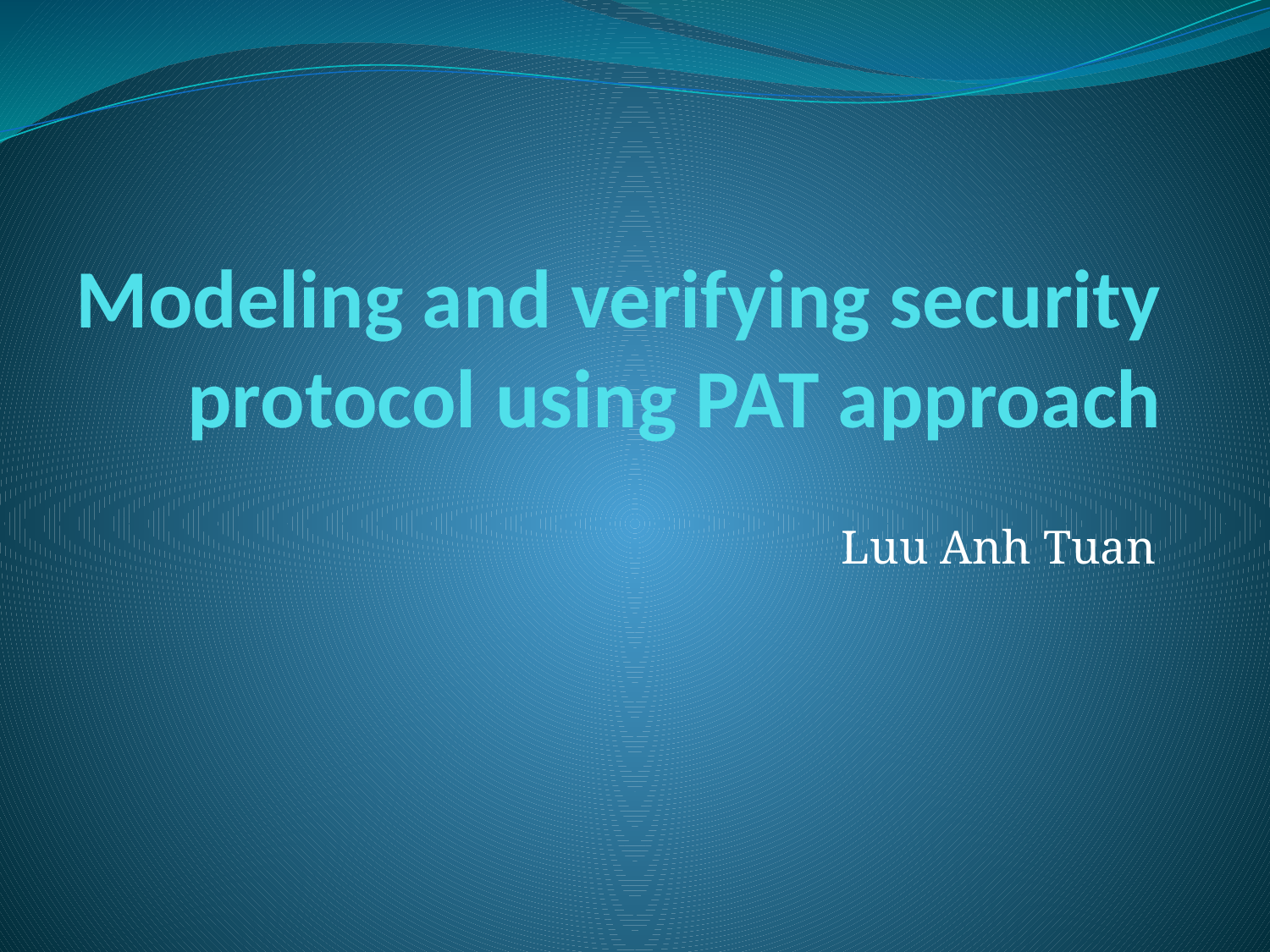

# Modeling and verifying security protocol using PAT approach

Luu Anh Tuan